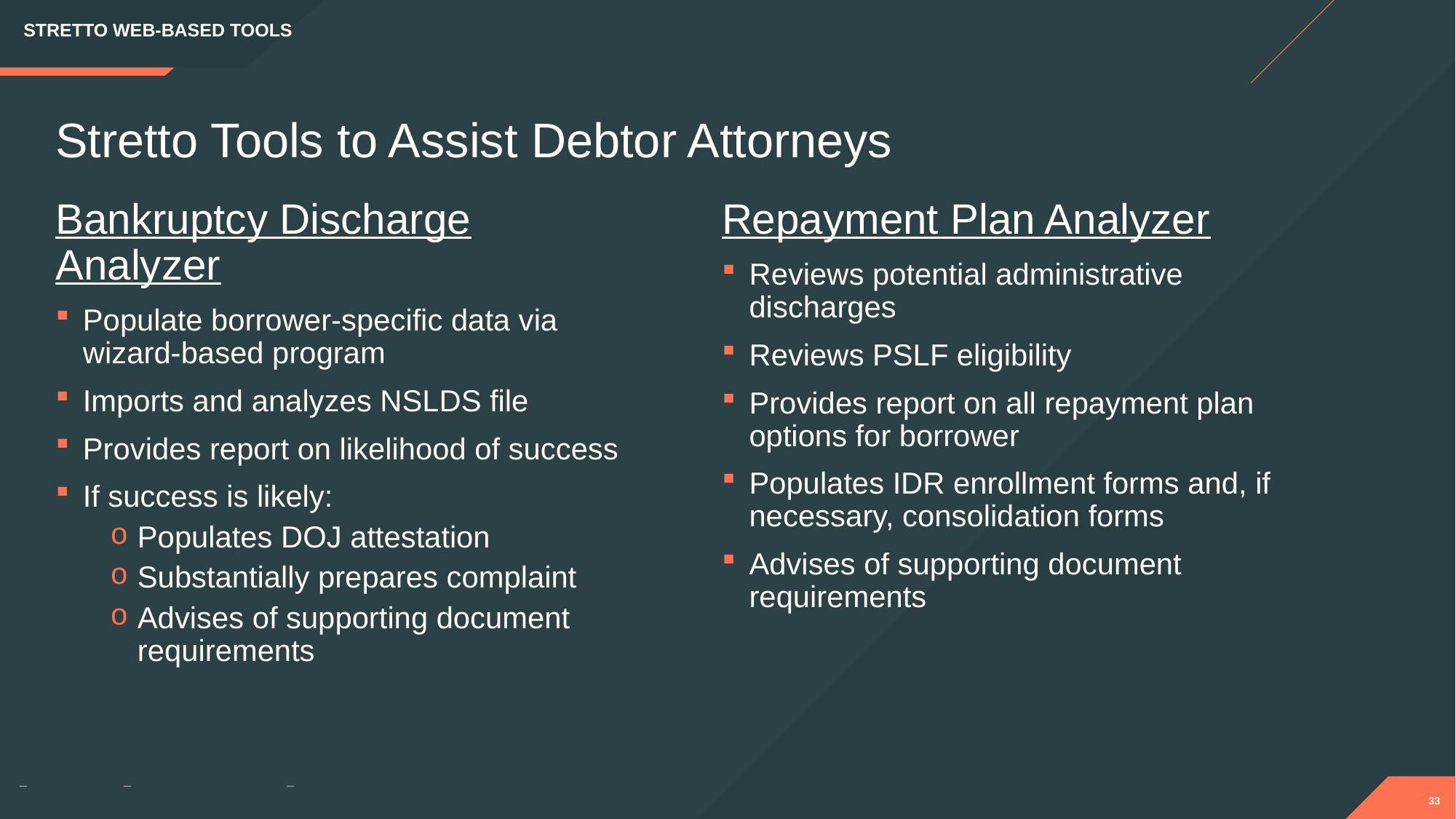

STRETTO WEB-BASED TOOLS
Stretto Tools to Assist Debtor Attorneys
Bankruptcy Discharge Analyzer
Populate borrower-specific data via wizard-based program
Imports and analyzes NSLDS file
Provides report on likelihood of success
If success is likely:
Populates DOJ attestation
Substantially prepares complaint
Advises of supporting document requirements
Repayment Plan Analyzer
Reviews potential administrative discharges
Reviews PSLF eligibility
Provides report on all repayment plan options for borrower
Populates IDR enrollment forms and, if necessary, consolidation forms
Advises of supporting document requirements
33